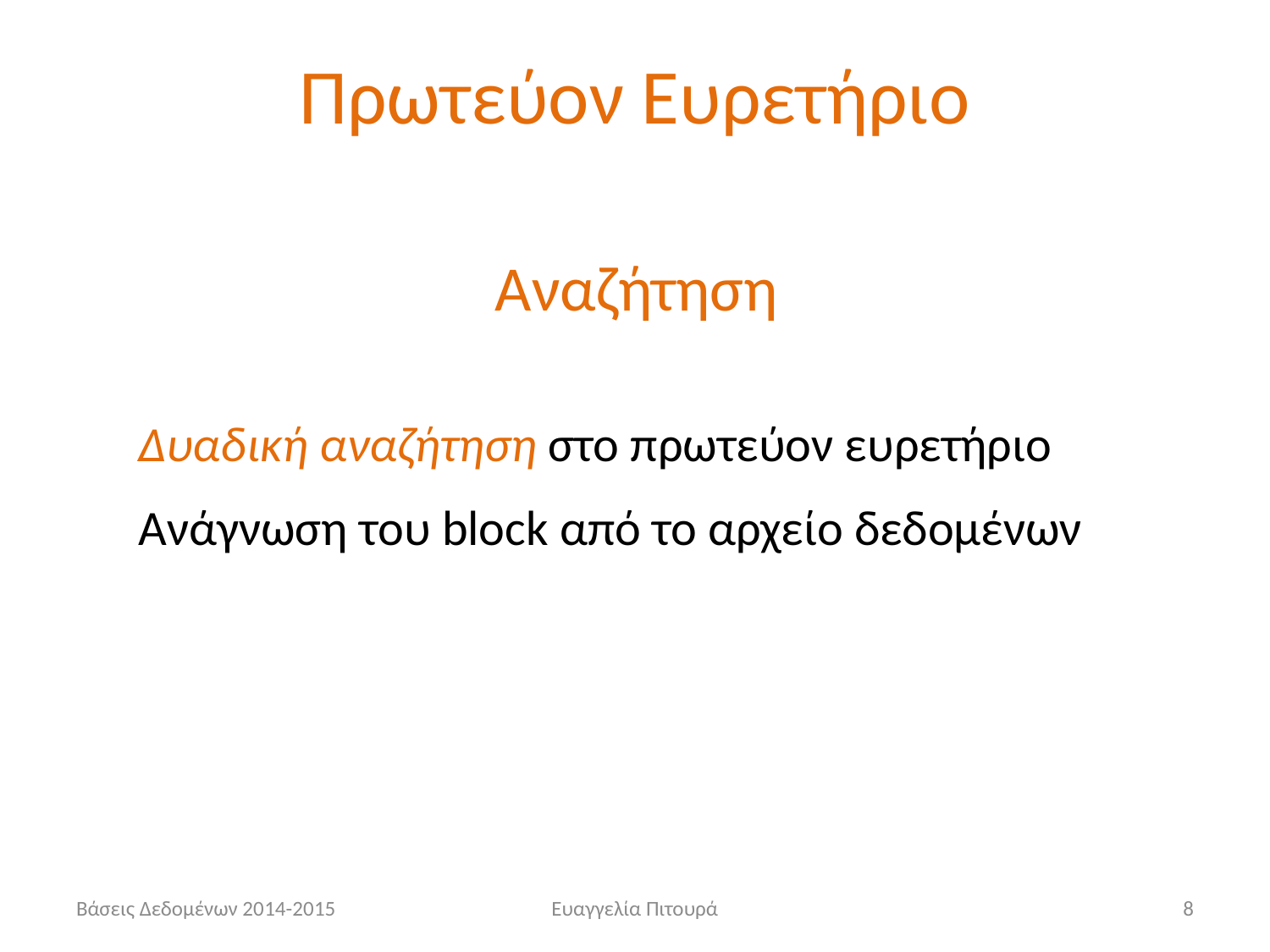

# Πρωτεύον Ευρετήριο
Αναζήτηση
 Δυαδική αναζήτηση στο πρωτεύον ευρετήριο
 Ανάγνωση του block από το αρχείο δεδομένων
Βάσεις Δεδομένων 2014-2015
Ευαγγελία Πιτουρά
8